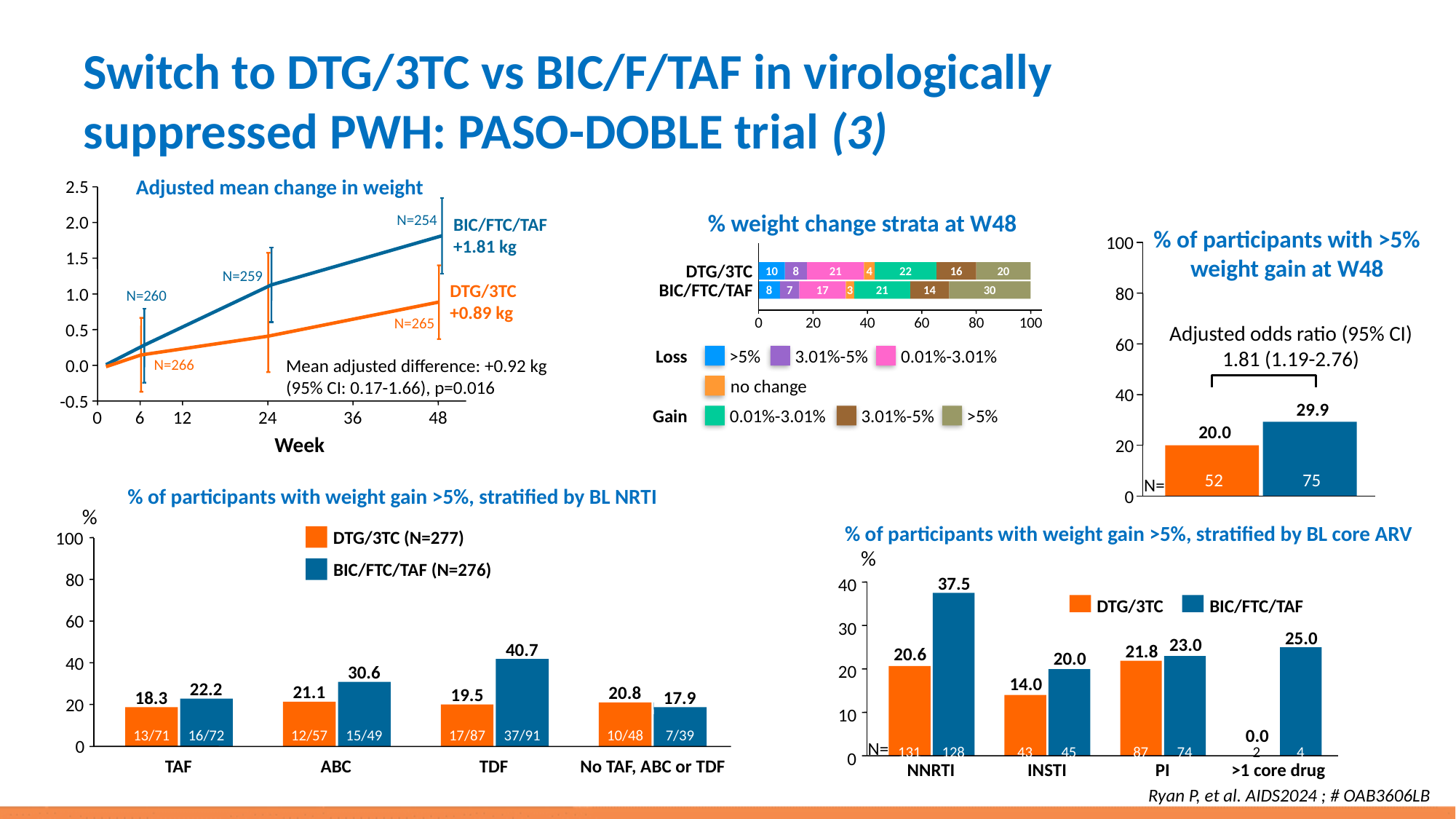

# Switch to DTG/3TC vs BIC/F/TAF in virologically suppressed PWH: PASO-DOBLE trial (3)
Adjusted mean change in weight
2.5

N=254
2.0
BIC/FTC/TAF
+1.81 kg

1.5

N=259

DTG/3TC
+0.89 kg
1.0
N=260

N=265

0.5

0.0
Mean adjusted difference: +0.92 kg
(95% CI: 0.17-1.66), p=0.016
N=266

-0.5

0
6
12
24
36
48
Week
% weight change strata at W48
% of participants with >5%
weight gain at W48
100

80
Adjusted odds ratio (95% CI)
1.81 (1.19-2.76)
60

40
29.9
20.0

20

N=
52
75
0

DTG/3TC
10
8
21
4
22
16
20
BIC/FTC/TAF
8
7
17
3
21
14
30
0
20
40
60
80
100
Loss
>5%
3.01%-5%
0.01%-3.01%

no change

Gain
0.01%-3.01%
3.01%-5%
>5%

% of participants with weight gain >5%, stratified by BL NRTI
%
DTG/3TC (N=277)

100

BIC/FTC/TAF (N=276)

80
60
40.7
40

30.6
22.2
21.1
20.8

19.5
18.3
17.9
20

13/71
16/72
12/57
15/49
17/87
37/91
10/48
7/39
0
TAF
ABC
TDF
No TAF, ABC or TDF
% of participants with weight gain >5%, stratified by BL core ARV
%
37.5
40

DTG/3TC
BIC/FTC/TAF

30
25.0
23.0
21.8
20.6
20.0

20

14.0

10
0.0
N=
131
128
43
45
87
74
2
4
0
NNRTI
INSTI
PI
>1 core drug
Ryan P, et al. AIDS2024 ; # OAB3606LB